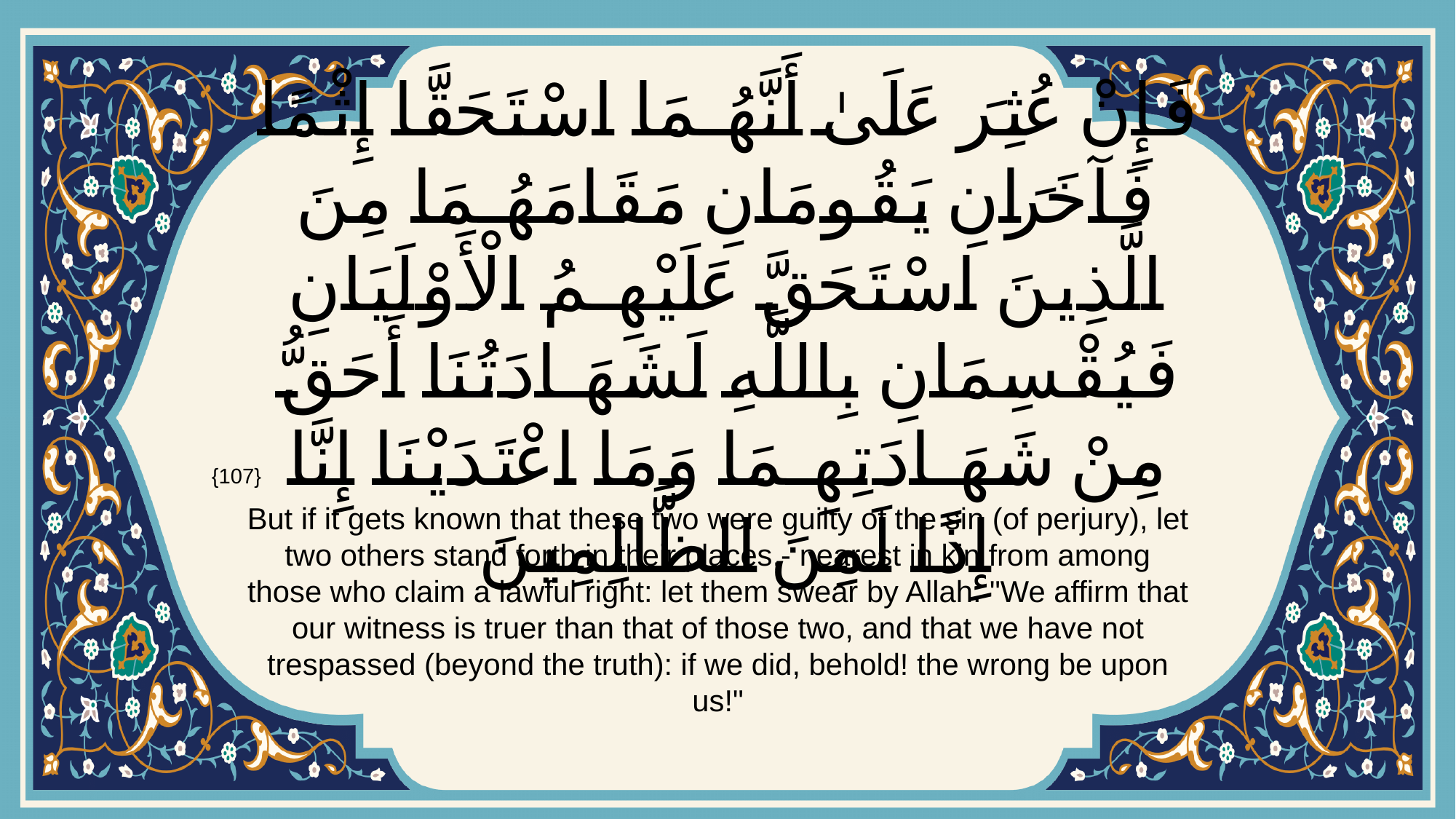

# فَإِنْ عُثِرَ عَلَىٰ أَنَّهُمَا اسْتَحَقَّا إِثْمًا فَآخَرَانِ يَقُومَانِ مَقَامَهُمَا مِنَ الَّذِينَ اسْتَحَقَّ عَلَيْهِمُ الْأَوْلَيَانِ فَيُقْسِمَانِ بِاللَّهِ لَشَهَادَتُنَا أَحَقُّ مِنْ شَهَادَتِهِمَا وَمَا اعْتَدَيْنَا إِنَّا إِذًا لَمِنَ الظَّالِمِينَ
{107}
But if it gets known that these two were guilty of the sin (of perjury), let two others stand forth in their places,- nearest in kin from among those who claim a lawful right: let them swear by Allah: "We affirm that our witness is truer than that of those two, and that we have not trespassed (beyond the truth): if we did, behold! the wrong be upon us!"